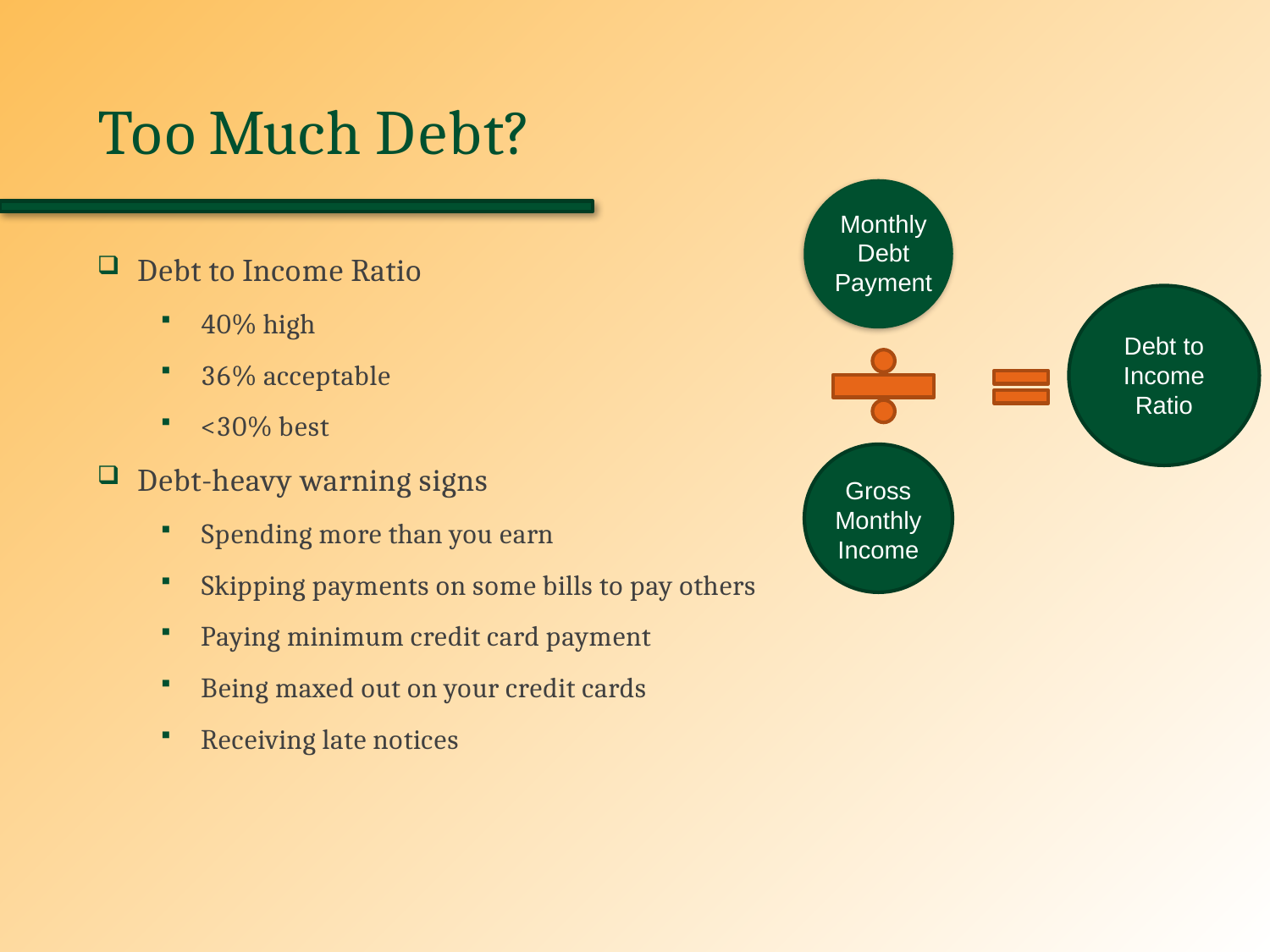

# Too Much Debt?

Monthly Debt
Payment
Debt to Income Ratio
40% high
36% acceptable
<30% best
Debt-heavy warning signs
Spending more than you earn
Skipping payments on some bills to pay others
Paying minimum credit card payment
Being maxed out on your credit cards
Receiving late notices

Debt to Income Ratio

Gross Monthly Income